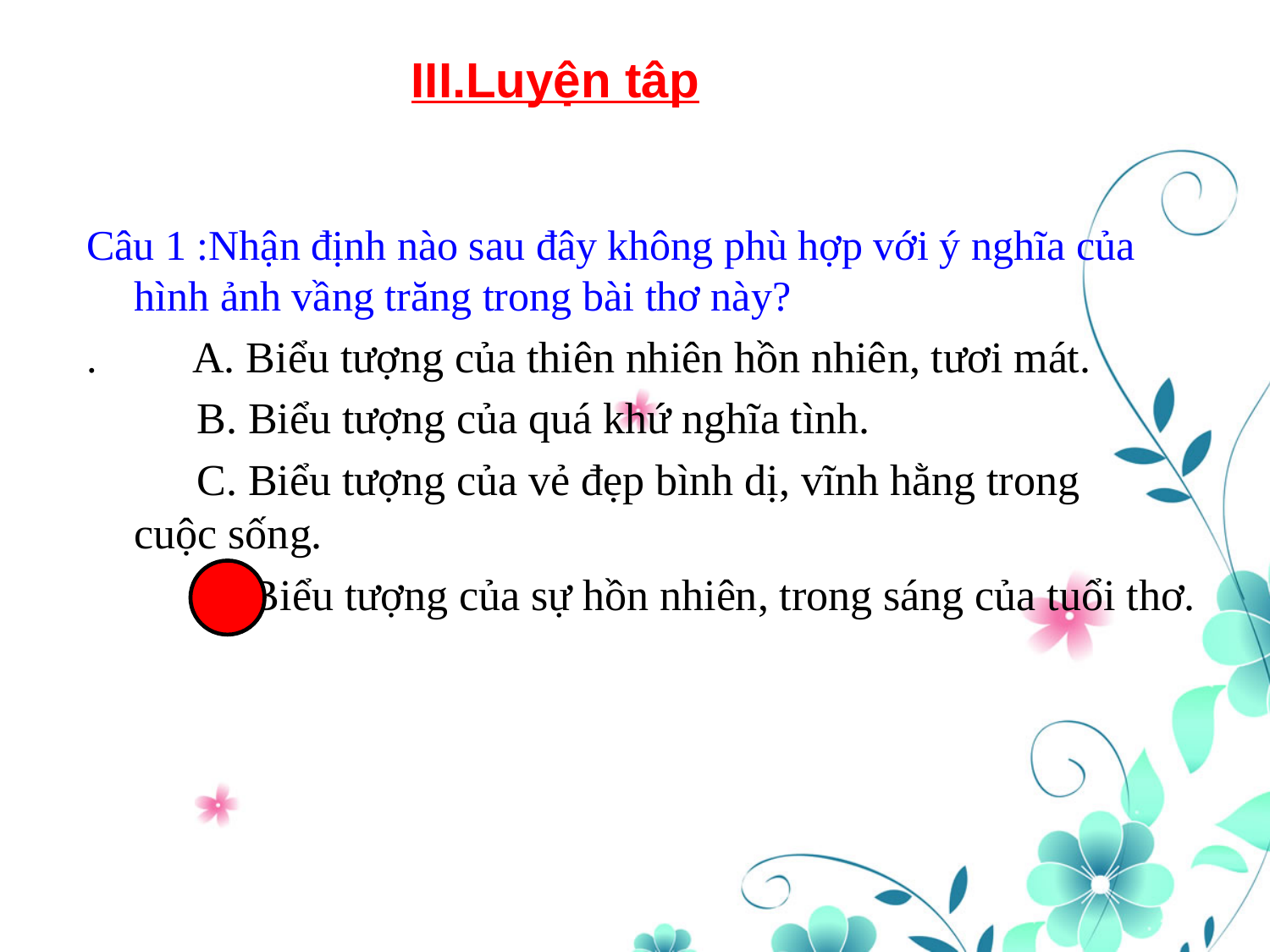

III.Luyện tâp
Câu 1 :Nhận định nào sau đây không phù hợp với ý nghĩa của hình ảnh vầng trăng trong bài thơ này?
.         A. Biểu tượng của thiên nhiên hồn nhiên, tươi mát.
          B. Biểu tượng của quá khứ nghĩa tình.
          C. Biểu tượng của vẻ đẹp bình dị, vĩnh hằng trong      cuộc sống.
          D. Biểu tượng của sự hồn nhiên, trong sáng của tuổi thơ.